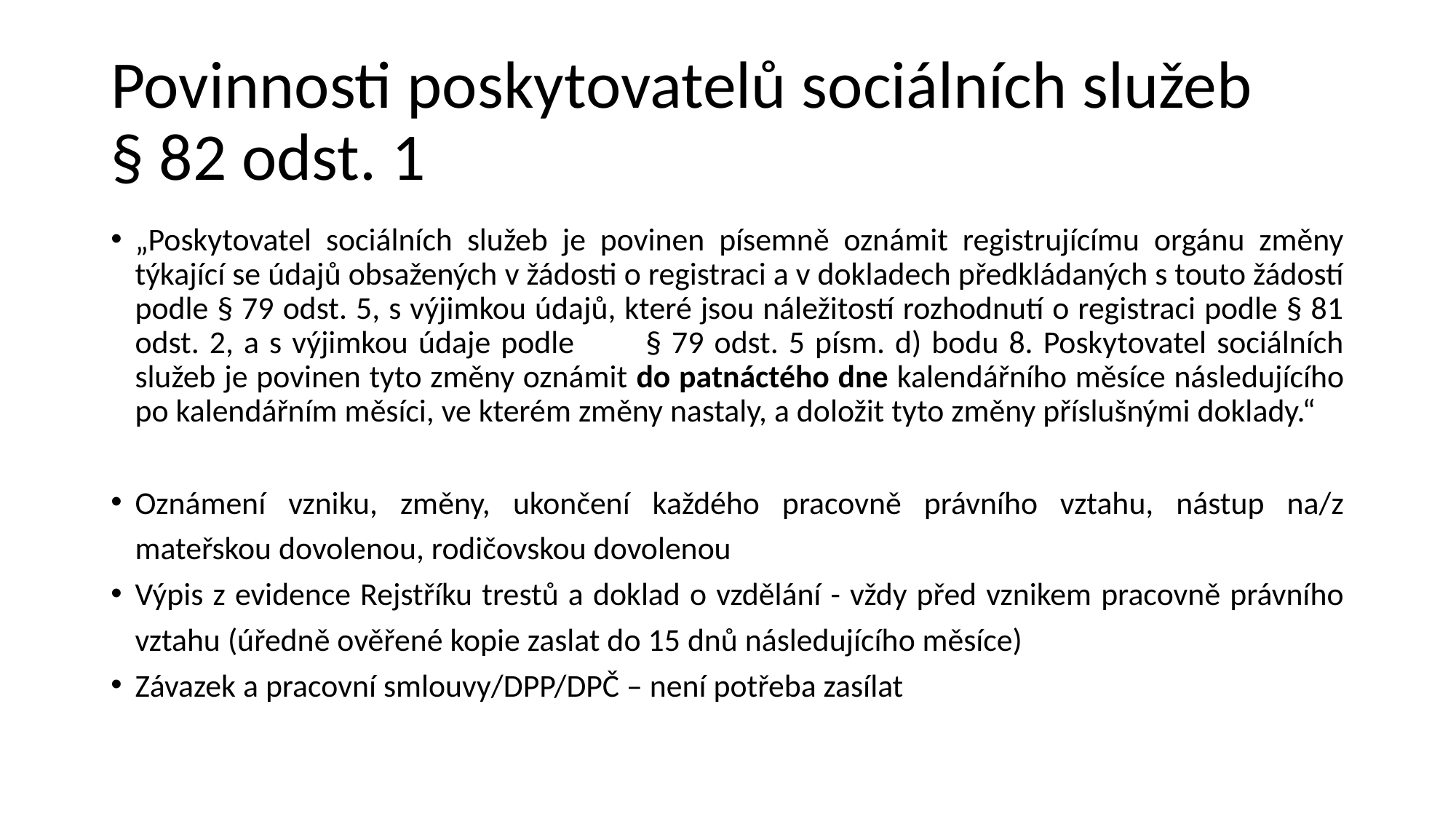

# Povinnosti poskytovatelů sociálních služeb § 82 odst. 1
„Poskytovatel sociálních služeb je povinen písemně oznámit registrujícímu orgánu změny týkající se údajů obsažených v žádosti o registraci a v dokladech předkládaných s touto žádostí podle § 79 odst. 5, s výjimkou údajů, které jsou náležitostí rozhodnutí o registraci podle § 81 odst. 2, a s výjimkou údaje podle       § 79 odst. 5 písm. d) bodu 8. Poskytovatel sociálních služeb je povinen tyto změny oznámit do patnáctého dne kalendářního měsíce následujícího po kalendářním měsíci, ve kterém změny nastaly, a doložit tyto změny příslušnými doklady.“

Oznámení vzniku, změny, ukončení každého pracovně právního vztahu, nástup na/z mateřskou dovolenou, rodičovskou dovolenou
Výpis z evidence Rejstříku trestů a doklad o vzdělání - vždy před vznikem pracovně právního vztahu (úředně ověřené kopie zaslat do 15 dnů následujícího měsíce)
Závazek a pracovní smlouvy/DPP/DPČ – není potřeba zasílat